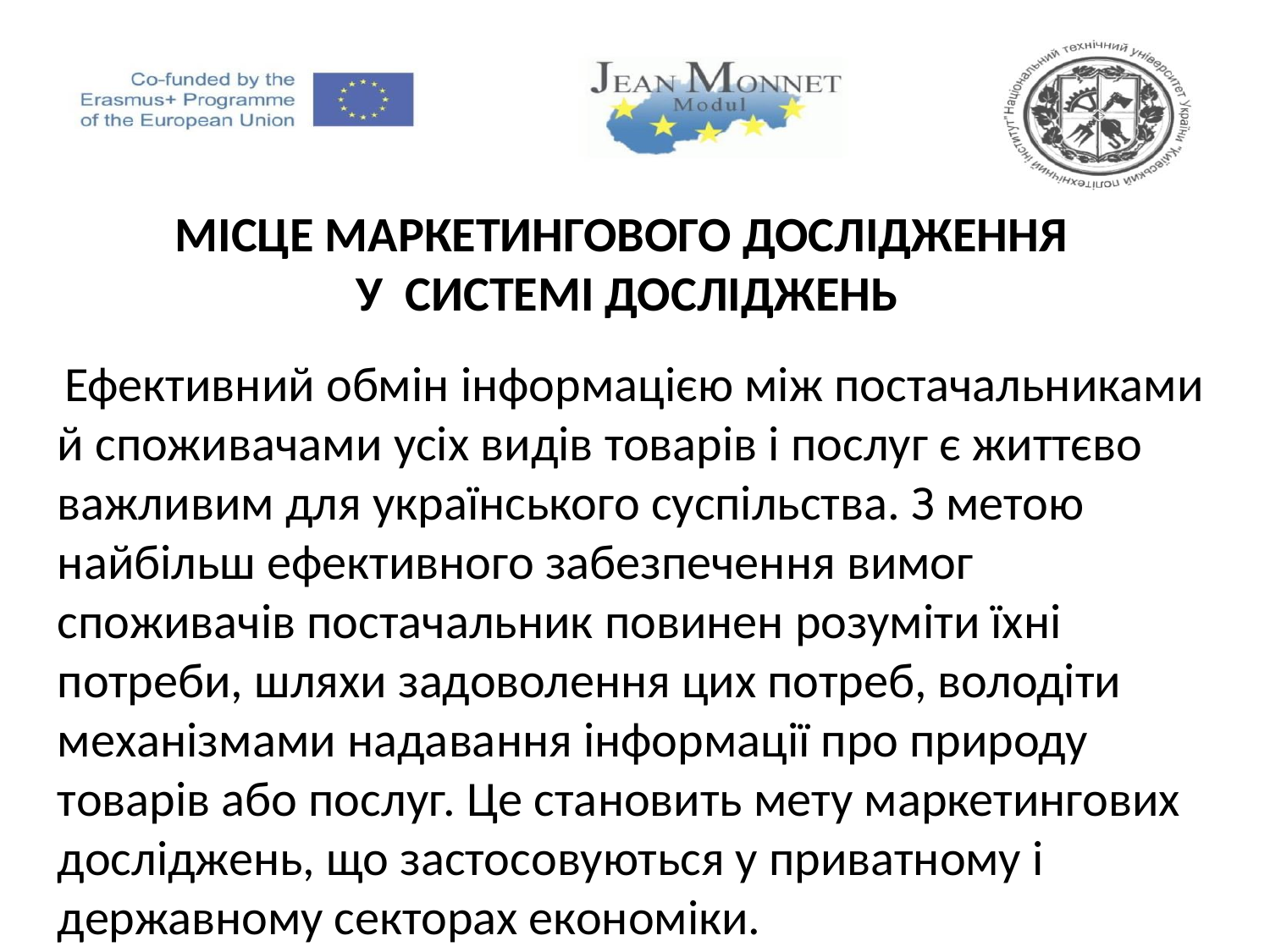

Місце мАРКЕТИНГОВого ДОСЛІДЖЕНня
у  СИСТЕМІ ДОСЛІДЖЕНЬ
 Ефективний обмін інформацією між постачальниками й споживачами усіх видів товарів і послуг є життєво важливим для українського суспільства. З метою найбільш ефективного забезпечення вимог споживачів постачальник повинен розуміти їхні потреби, шляхи задоволення цих потреб, володіти механізмами надавання інформації про природу товарів або послуг. Це становить мету маркетингових досліджень, що застосовуються у приватному і державному секторах економіки.